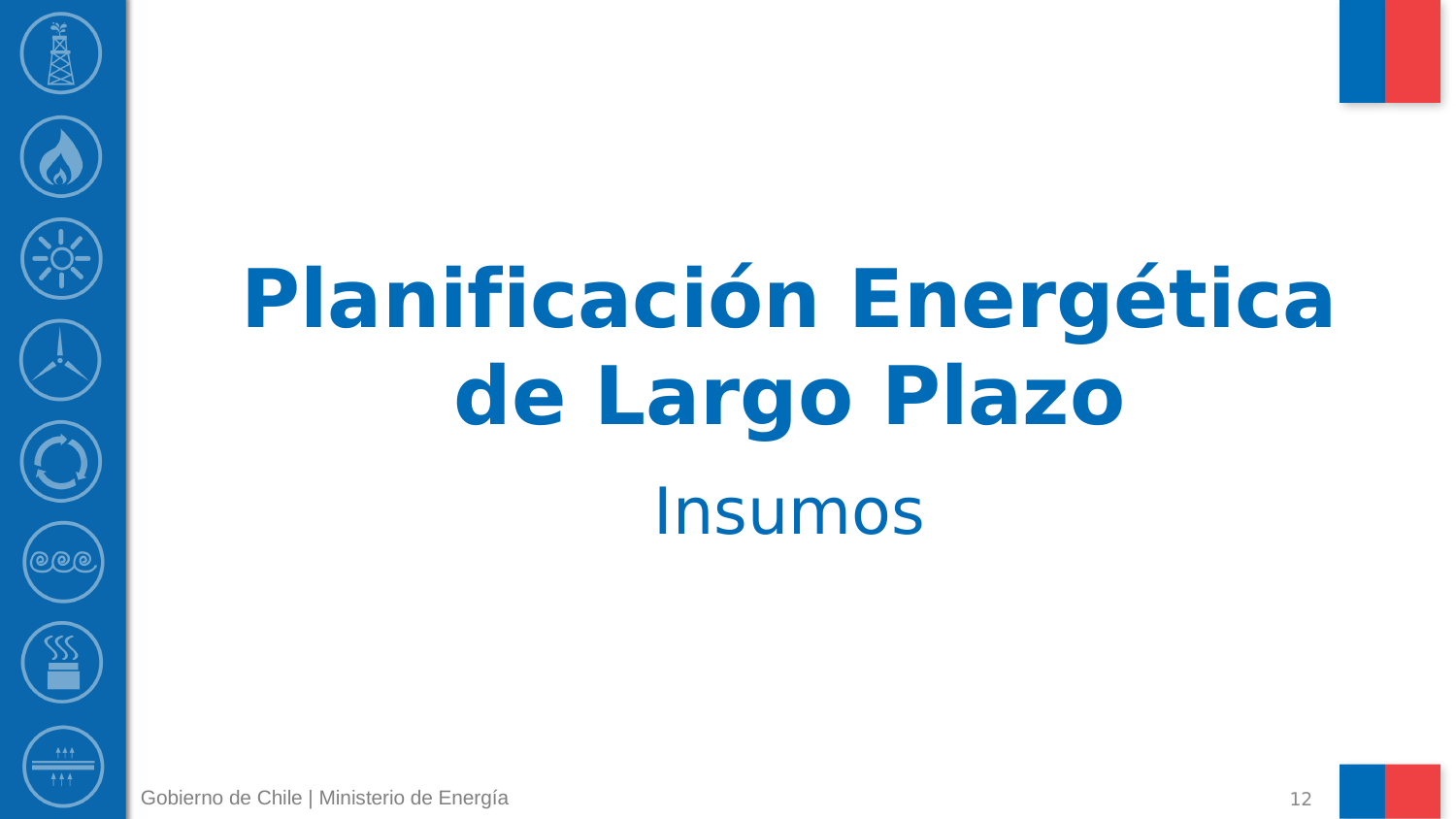

# Planificación Energética de Largo Plazo Insumos
Gobierno de Chile | Ministerio de Energía
12